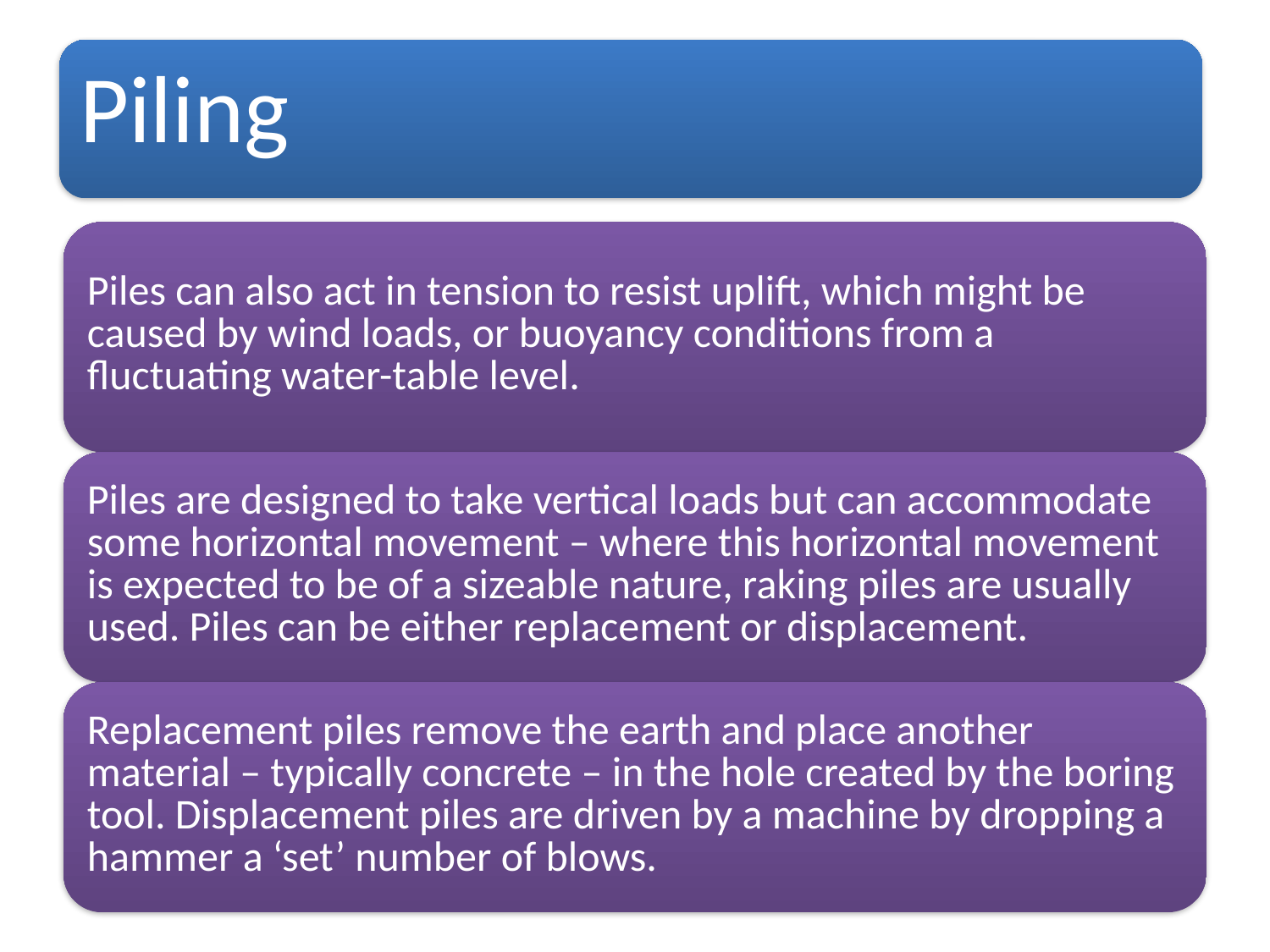

#
Piling
Piles can also act in tension to resist uplift, which might be caused by wind loads, or buoyancy conditions from a fluctuating water-table level.
Piles are designed to take vertical loads but can accommodate some horizontal movement – where this horizontal movement is expected to be of a sizeable nature, raking piles are usually used. Piles can be either replacement or displacement.
Replacement piles remove the earth and place another material – typically concrete – in the hole created by the boring tool. Displacement piles are driven by a machine by dropping a hammer a ‘set’ number of blows.